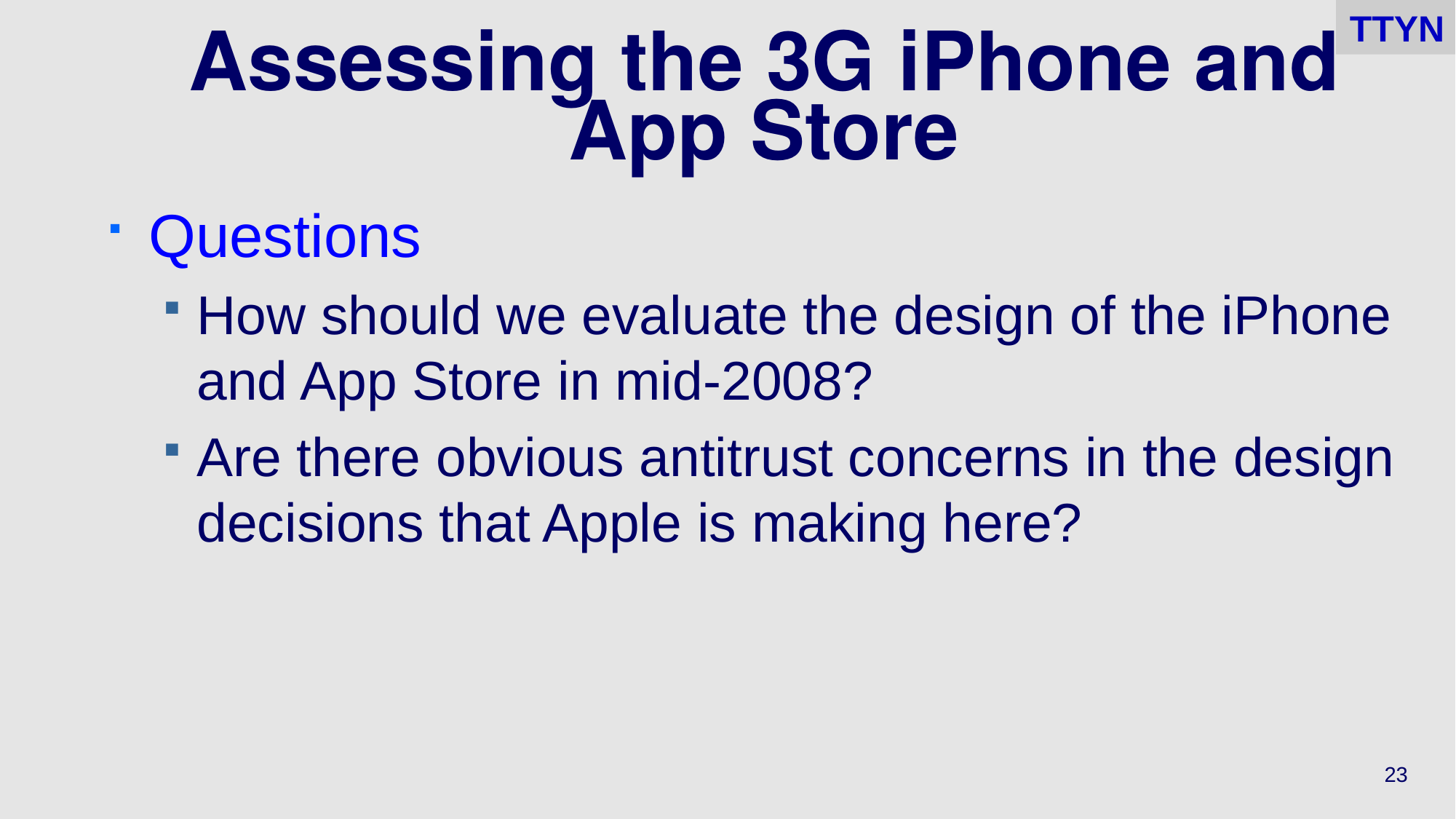

TTYN
# Assessing the 3G iPhone and App Store
Questions
How should we evaluate the design of the iPhone and App Store in mid-2008?
Are there obvious antitrust concerns in the design decisions that Apple is making here?

23